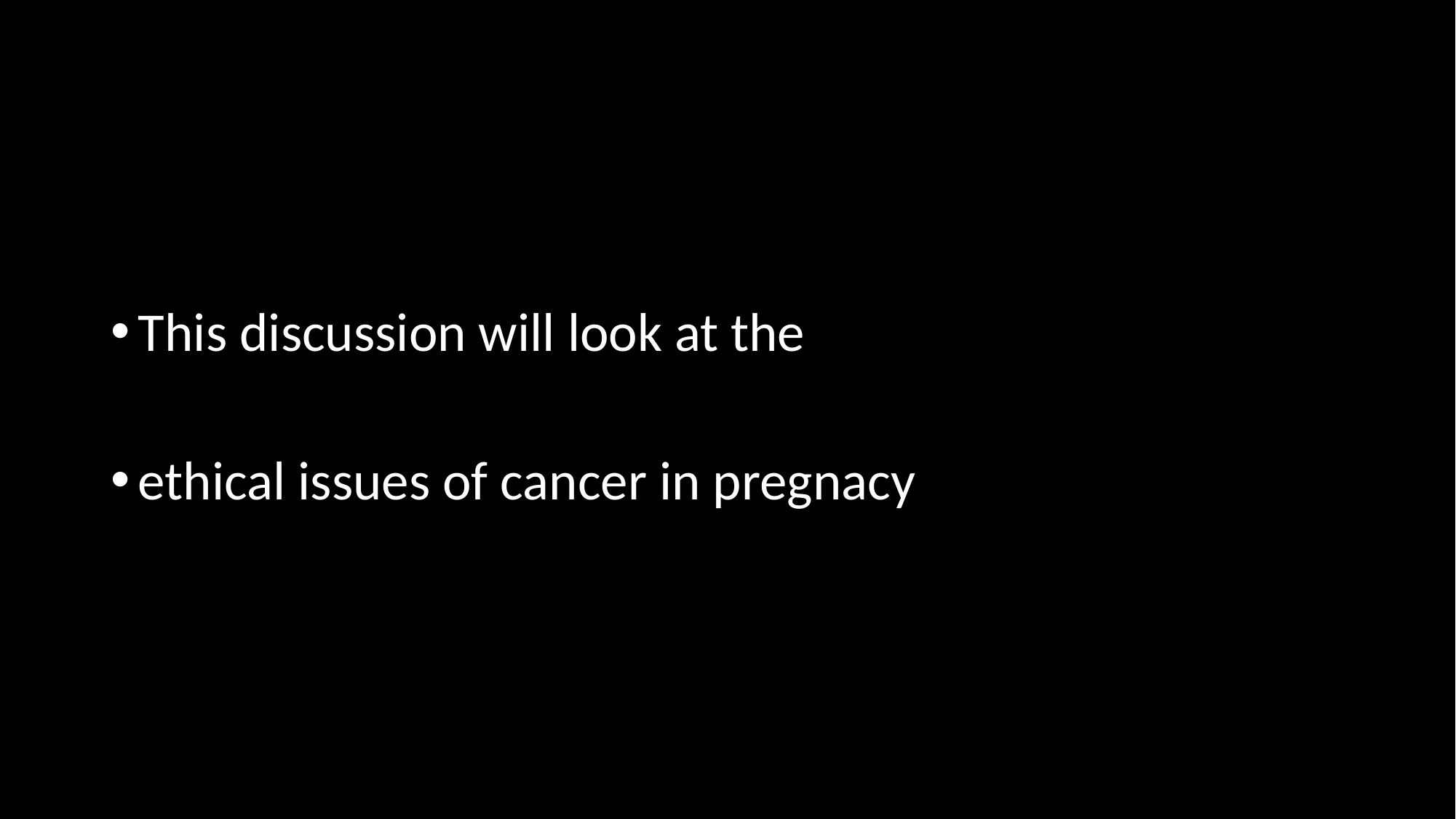

#

This discussion will look at the

ethical issues of cancer in pregnacy